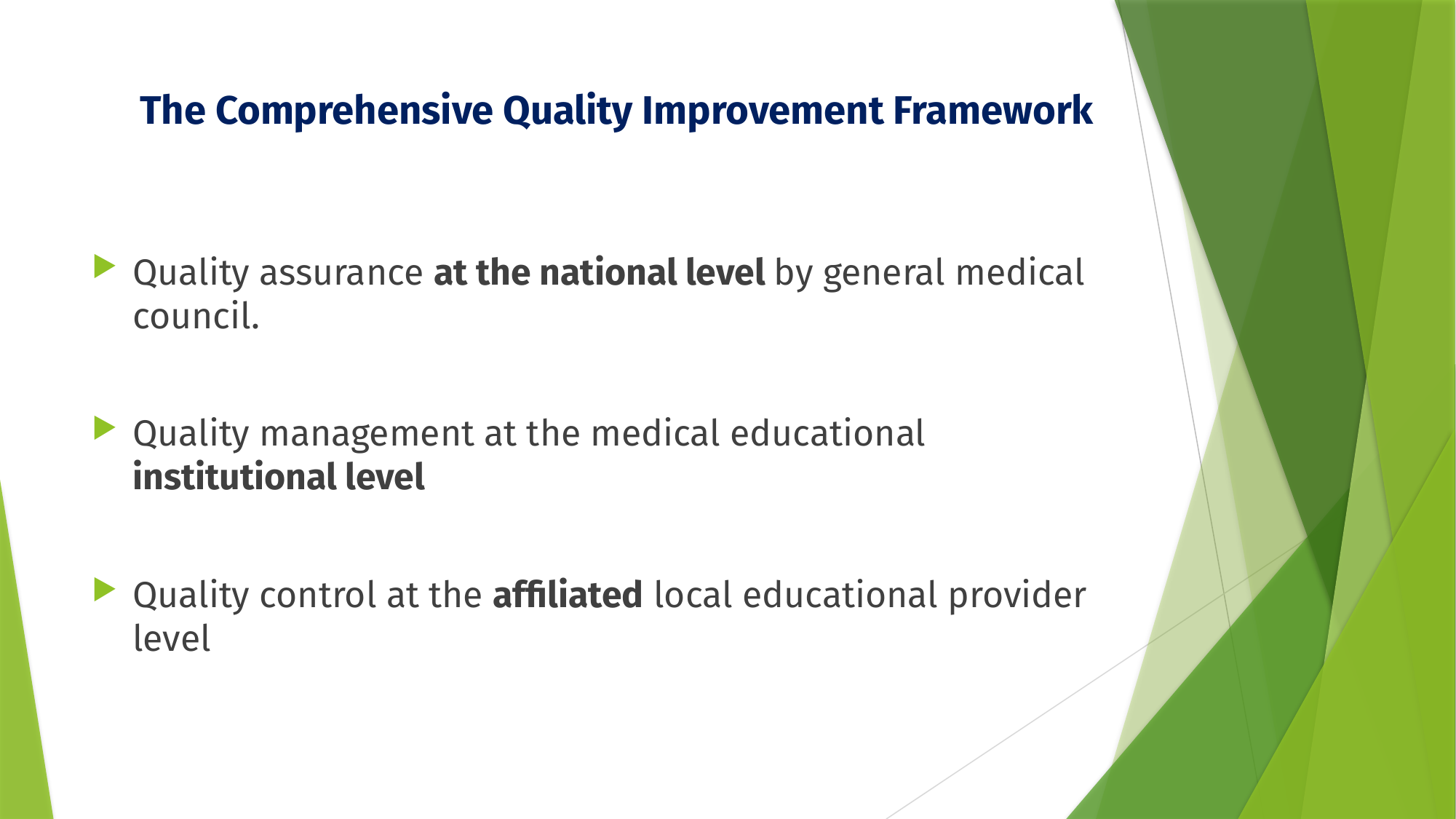

# The Comprehensive Quality Improvement Framework
Quality assurance at the national level by general medical council.

Quality management at the medical educational institutional level

Quality control at the affiliated local educational provider level